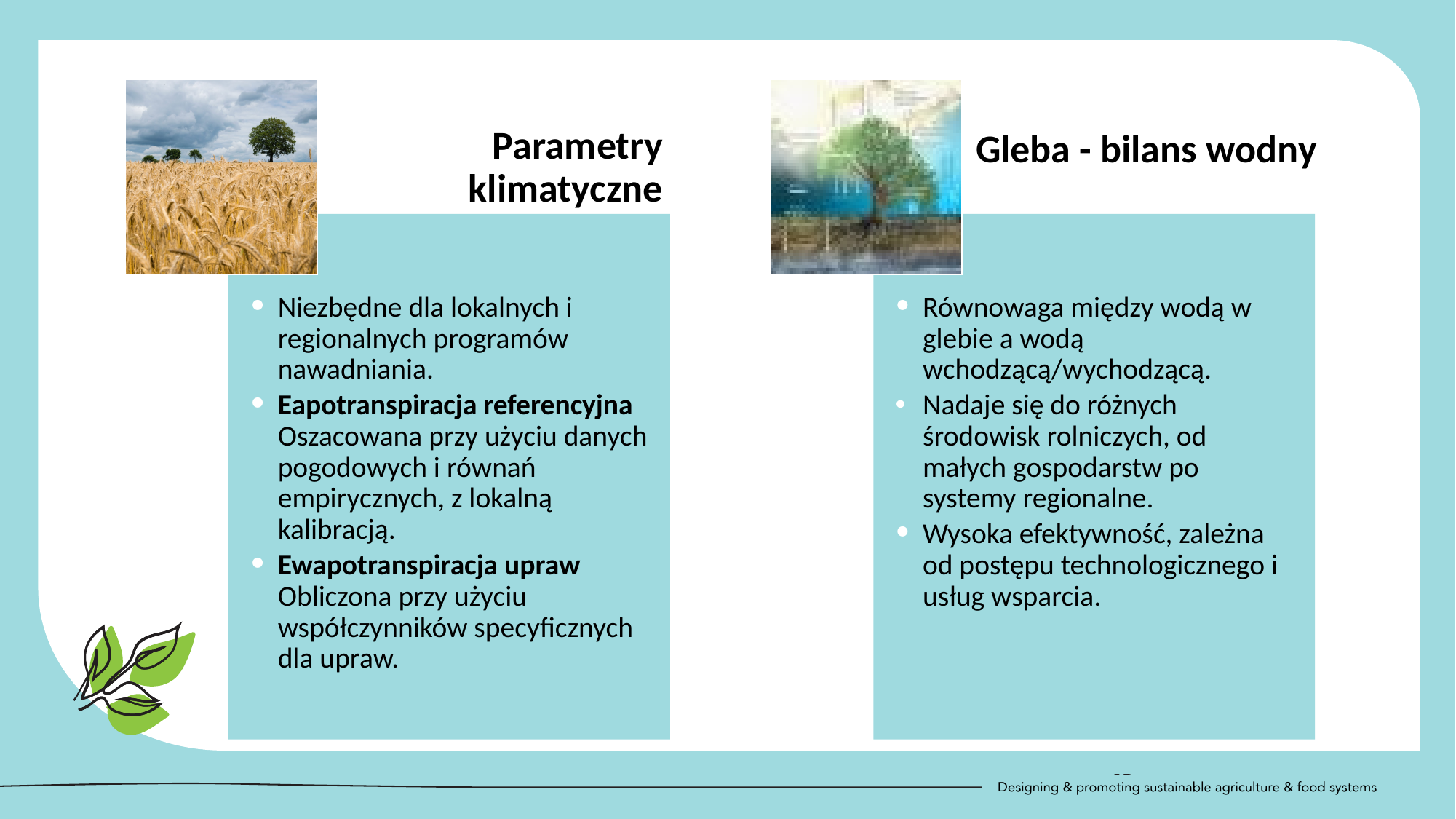

Parametry klimatyczne
Gleba - bilans wodny
Niezbędne dla lokalnych i regionalnych programów nawadniania.
Eapotranspiracja referencyjna Oszacowana przy użyciu danych pogodowych i równań empirycznych, z lokalną kalibracją.
Ewapotranspiracja upraw Obliczona przy użyciu współczynników specyficznych dla upraw.

Równowaga między wodą w glebie a wodą wchodzącą/wychodzącą.
Nadaje się do różnych środowisk rolniczych, od małych gospodarstw po systemy regionalne.
Wysoka efektywność, zależna od postępu technologicznego i usług wsparcia.